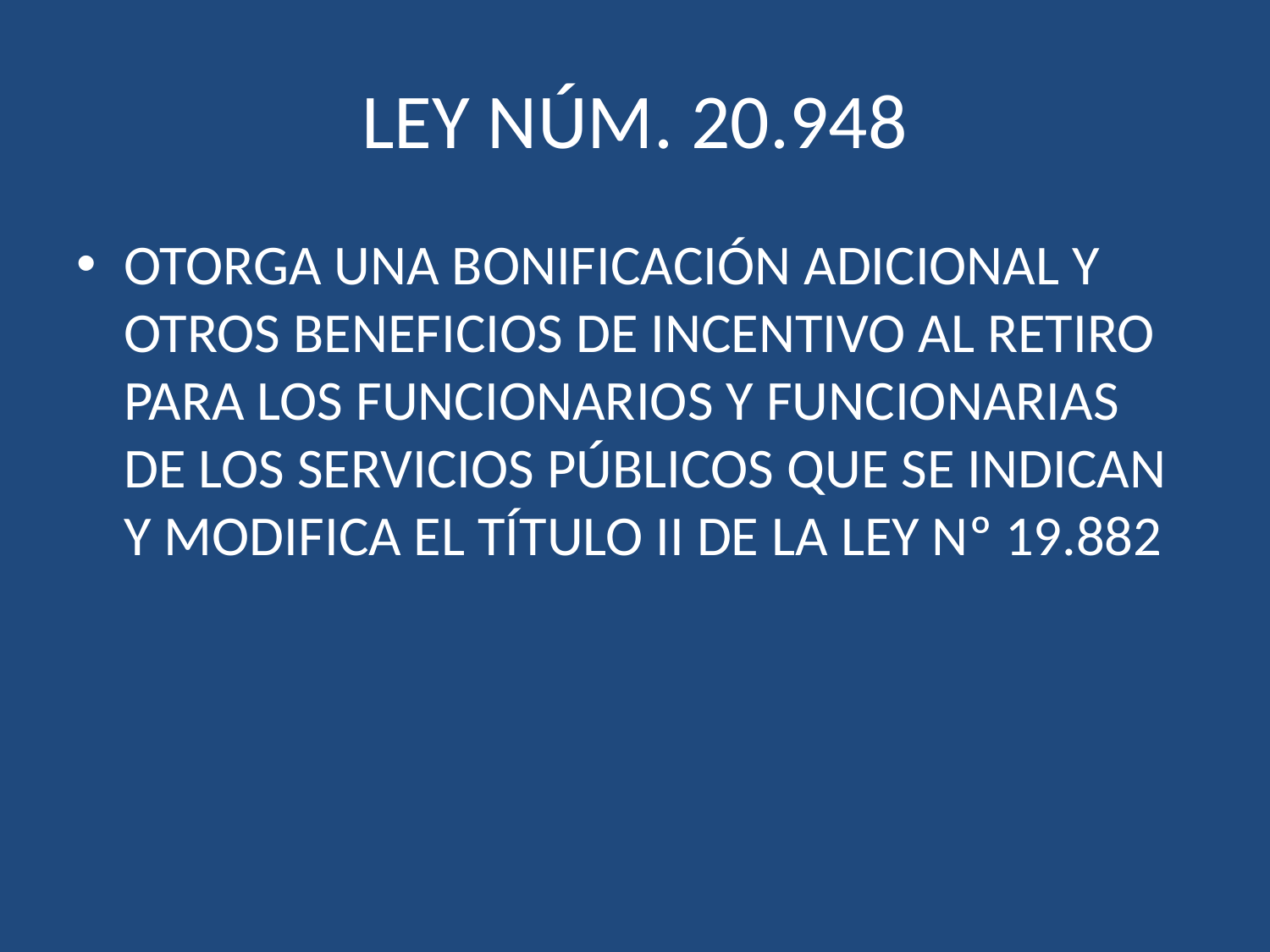

# LEY NÚM. 20.948
OTORGA UNA BONIFICACIÓN ADICIONAL Y OTROS BENEFICIOS DE INCENTIVO AL RETIRO PARA LOS FUNCIONARIOS Y FUNCIONARIAS DE LOS SERVICIOS PÚBLICOS QUE SE INDICAN Y MODIFICA EL TÍTULO II DE LA LEY Nº 19.882